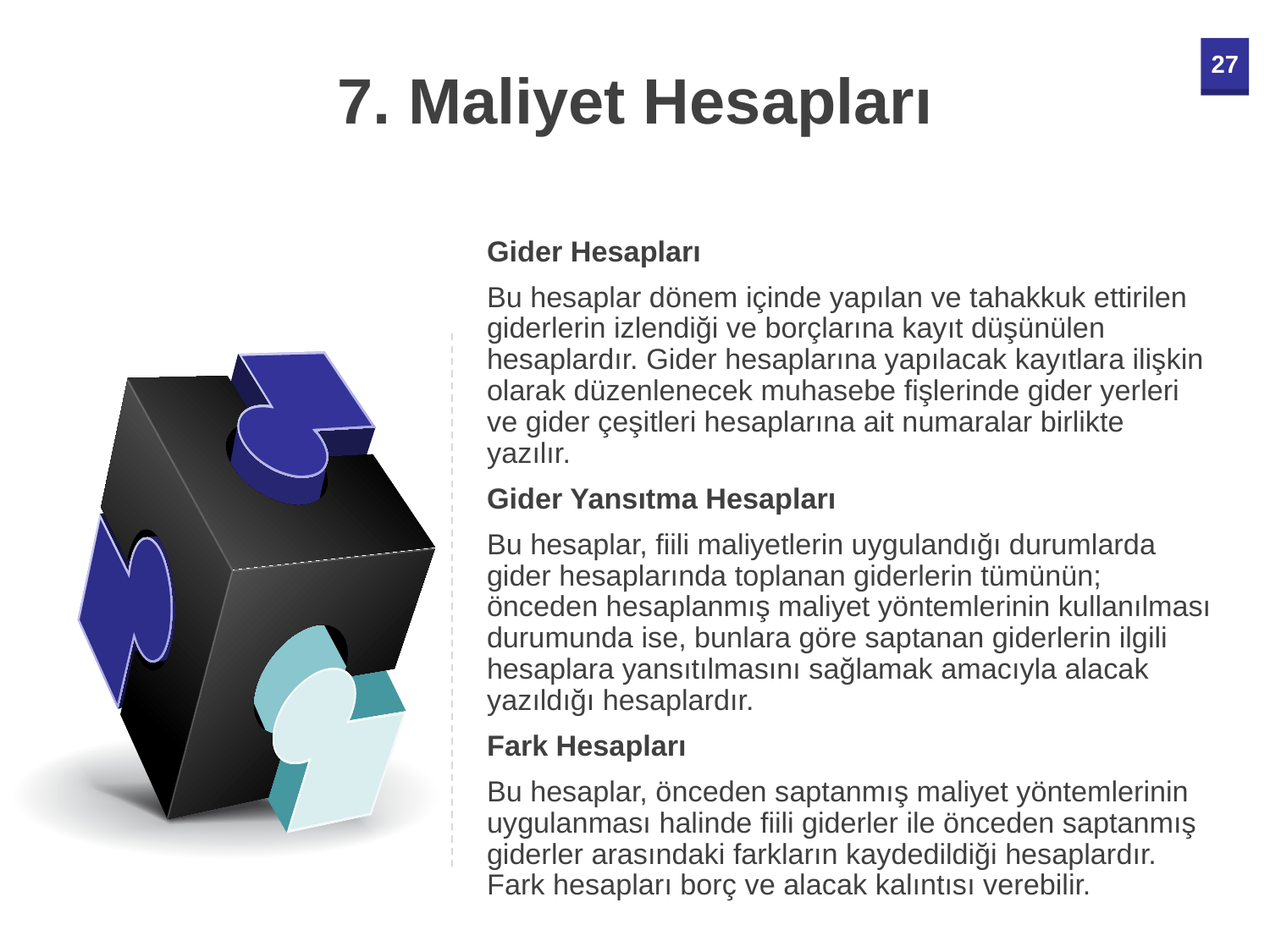

7. Maliyet Hesapları
Gider Hesapları
Bu hesaplar dönem içinde yapılan ve tahakkuk ettirilen giderlerin izlendiği ve borçlarına kayıt düşünülen hesaplardır. Gider hesaplarına yapılacak kayıtlara ilişkin olarak düzenlenecek muhasebe fişlerinde gider yerleri ve gider çeşitleri hesaplarına ait numaralar birlikte yazılır.
Gider Yansıtma Hesapları
Bu hesaplar, fiili maliyetlerin uygulandığı durumlarda gider hesaplarında toplanan giderlerin tümünün; önceden hesaplanmış maliyet yöntemlerinin kullanılması durumunda ise, bunlara göre saptanan giderlerin ilgili hesaplara yansıtılmasını sağlamak amacıyla alacak yazıldığı hesaplardır.
Fark Hesapları
Bu hesaplar, önceden saptanmış maliyet yöntemlerinin uygulanması halinde fiili giderler ile önceden saptanmış giderler arasındaki farkların kaydedildiği hesaplardır. Fark hesapları borç ve alacak kalıntısı verebilir.